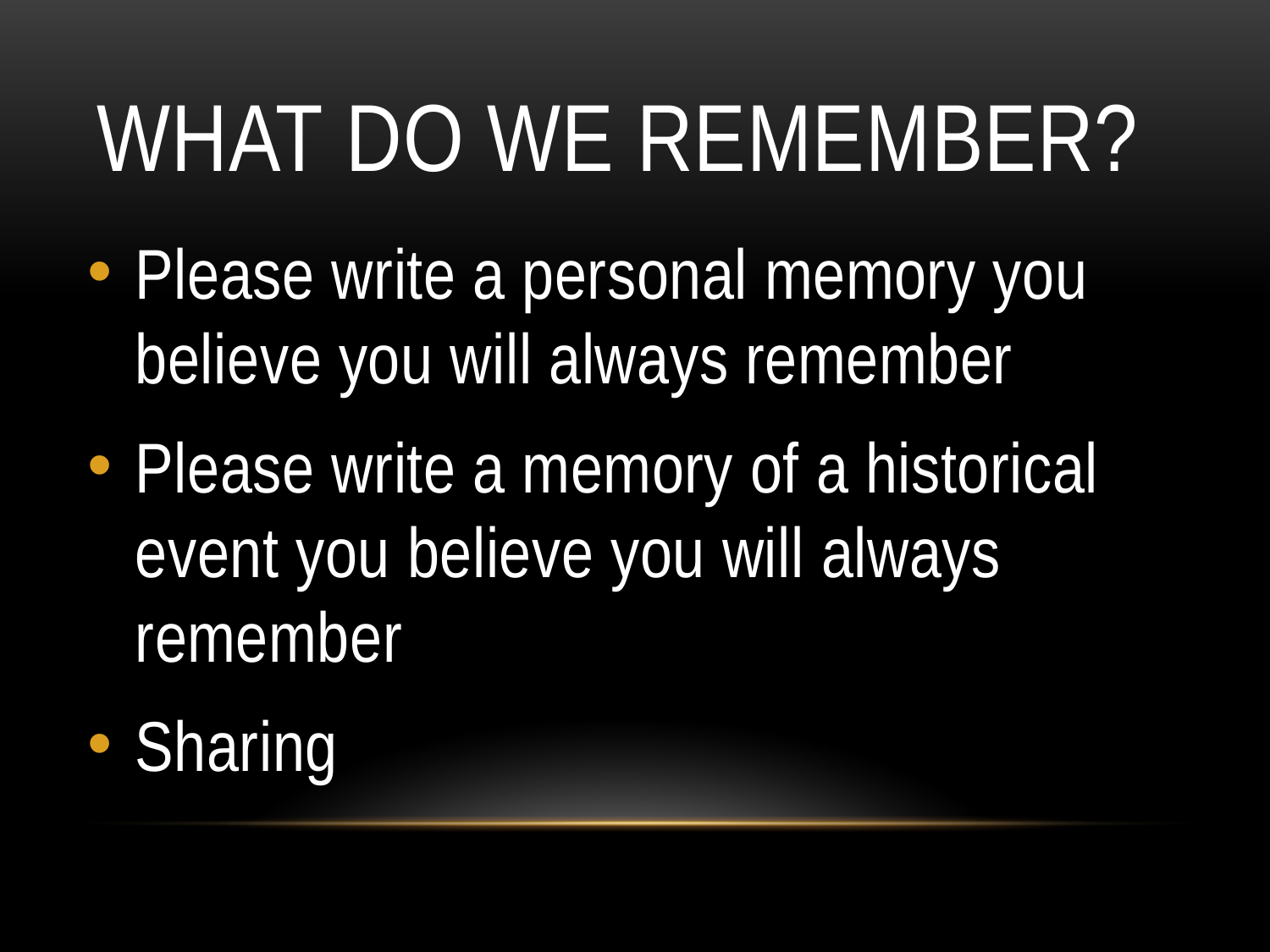

# What do we remember?
Please write a personal memory you believe you will always remember
Please write a memory of a historical event you believe you will always remember
Sharing